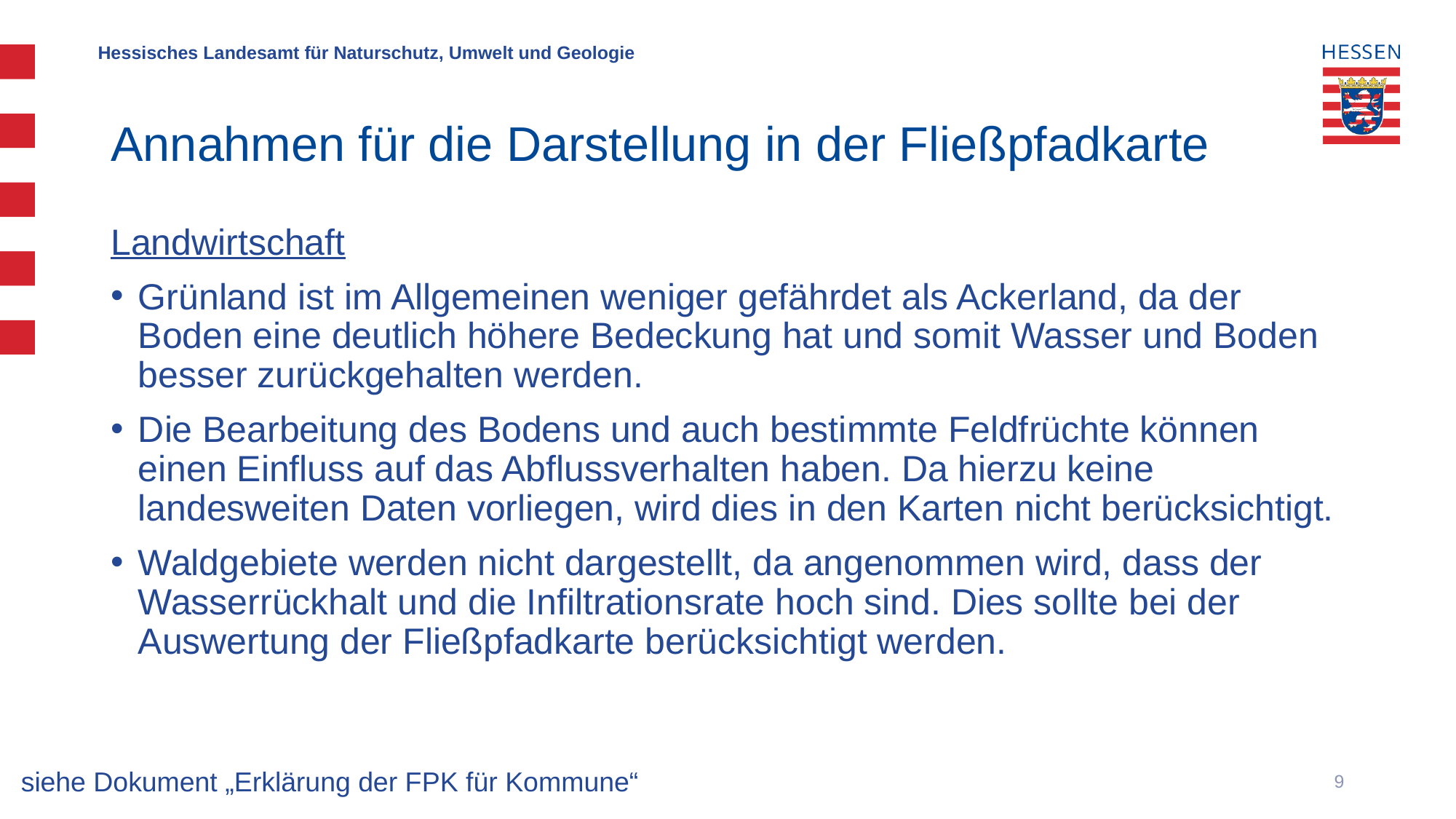

# Annahmen für die Darstellung in der Fließpfadkarte
Landwirtschaft
Grünland ist im Allgemeinen weniger gefährdet als Ackerland, da der Boden eine deutlich höhere Bedeckung hat und somit Wasser und Boden besser zurückgehalten werden.
Die Bearbeitung des Bodens und auch bestimmte Feldfrüchte können einen Einfluss auf das Abflussverhalten haben. Da hierzu keine landesweiten Daten vorliegen, wird dies in den Karten nicht berücksichtigt.
Waldgebiete werden nicht dargestellt, da angenommen wird, dass der Wasserrückhalt und die Infiltrationsrate hoch sind. Dies sollte bei der Auswertung der Fließpfadkarte berücksichtigt werden.
siehe Dokument „Erklärung der FPK für Kommune“
9